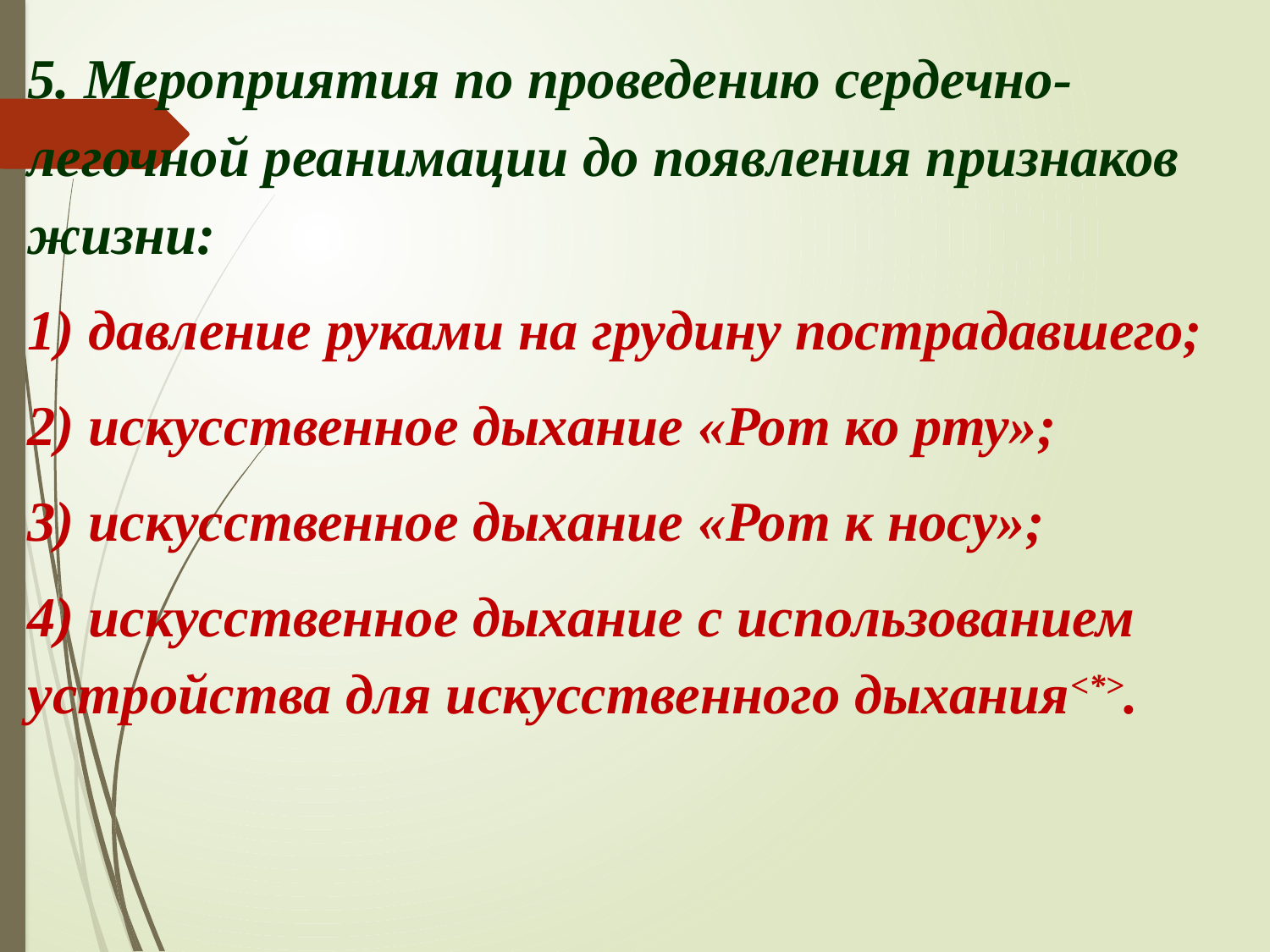

5. Мероприятия по проведению сердечно-легочной реанимации до появления признаков жизни:
1) давление руками на грудину пострадавшего;
2) искусственное дыхание «Рот ко рту»;
3) искусственное дыхание «Рот к носу»;
4) искусственное дыхание с использованием устройства для искусственного дыхания<*>.